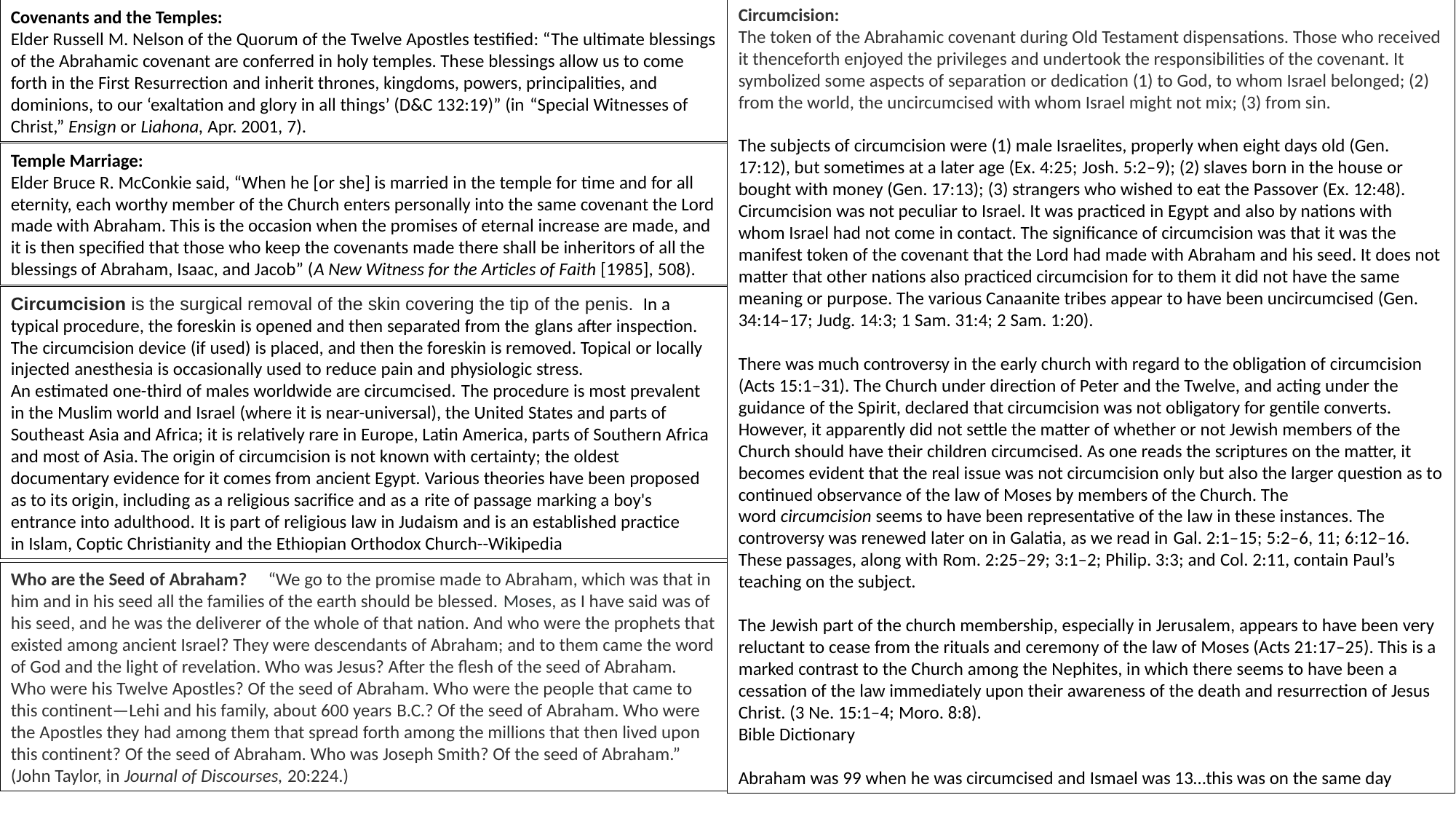

Covenants and the Temples:
Elder Russell M. Nelson of the Quorum of the Twelve Apostles testified: “The ultimate blessings of the Abrahamic covenant are conferred in holy temples. These blessings allow us to come forth in the First Resurrection and inherit thrones, kingdoms, powers, principalities, and dominions, to our ‘exaltation and glory in all things’ (D&C 132:19)” (in “Special Witnesses of Christ,” Ensign or Liahona, Apr. 2001, 7).
Circumcision:
The token of the Abrahamic covenant during Old Testament dispensations. Those who received it thenceforth enjoyed the privileges and undertook the responsibilities of the covenant. It symbolized some aspects of separation or dedication (1) to God, to whom Israel belonged; (2) from the world, the uncircumcised with whom Israel might not mix; (3) from sin.

The subjects of circumcision were (1) male Israelites, properly when eight days old (Gen. 17:12), but sometimes at a later age (Ex. 4:25; Josh. 5:2–9); (2) slaves born in the house or bought with money (Gen. 17:13); (3) strangers who wished to eat the Passover (Ex. 12:48).
Circumcision was not peculiar to Israel. It was practiced in Egypt and also by nations with whom Israel had not come in contact. The significance of circumcision was that it was the manifest token of the covenant that the Lord had made with Abraham and his seed. It does not matter that other nations also practiced circumcision for to them it did not have the same meaning or purpose. The various Canaanite tribes appear to have been uncircumcised (Gen. 34:14–17; Judg. 14:3; 1 Sam. 31:4; 2 Sam. 1:20).

There was much controversy in the early church with regard to the obligation of circumcision (Acts 15:1–31). The Church under direction of Peter and the Twelve, and acting under the guidance of the Spirit, declared that circumcision was not obligatory for gentile converts. However, it apparently did not settle the matter of whether or not Jewish members of the Church should have their children circumcised. As one reads the scriptures on the matter, it becomes evident that the real issue was not circumcision only but also the larger question as to continued observance of the law of Moses by members of the Church. The word circumcision seems to have been representative of the law in these instances. The controversy was renewed later on in Galatia, as we read in Gal. 2:1–15; 5:2–6, 11; 6:12–16. These passages, along with Rom. 2:25–29; 3:1–2; Philip. 3:3; and Col. 2:11, contain Paul’s teaching on the subject.

The Jewish part of the church membership, especially in Jerusalem, appears to have been very reluctant to cease from the rituals and ceremony of the law of Moses (Acts 21:17–25). This is a marked contrast to the Church among the Nephites, in which there seems to have been a cessation of the law immediately upon their awareness of the death and resurrection of Jesus Christ. (3 Ne. 15:1–4; Moro. 8:8).
Bible Dictionary

Abraham was 99 when he was circumcised and Ismael was 13…this was on the same day
Temple Marriage:
Elder Bruce R. McConkie said, “When he [or she] is married in the temple for time and for all eternity, each worthy member of the Church enters personally into the same covenant the Lord made with Abraham. This is the occasion when the promises of eternal increase are made, and it is then specified that those who keep the covenants made there shall be inheritors of all the blessings of Abraham, Isaac, and Jacob” (A New Witness for the Articles of Faith [1985], 508).
Circumcision is the surgical removal of the skin covering the tip of the penis.  In a typical procedure, the foreskin is opened and then separated from the glans after inspection. The circumcision device (if used) is placed, and then the foreskin is removed. Topical or locally injected anesthesia is occasionally used to reduce pain and physiologic stress.
An estimated one-third of males worldwide are circumcised. The procedure is most prevalent in the Muslim world and Israel (where it is near-universal), the United States and parts of Southeast Asia and Africa; it is relatively rare in Europe, Latin America, parts of Southern Africa and most of Asia. The origin of circumcision is not known with certainty; the oldest documentary evidence for it comes from ancient Egypt. Various theories have been proposed as to its origin, including as a religious sacrifice and as a rite of passage marking a boy's entrance into adulthood. It is part of religious law in Judaism and is an established practice in Islam, Coptic Christianity and the Ethiopian Orthodox Church--Wikipedia
Who are the Seed of Abraham?     “We go to the promise made to Abraham, which was that in him and in his seed all the families of the earth should be blessed. Moses, as I have said was of his seed, and he was the deliverer of the whole of that nation. And who were the prophets that existed among ancient Israel? They were descendants of Abraham; and to them came the word of God and the light of revelation. Who was Jesus? After the flesh of the seed of Abraham. Who were his Twelve Apostles? Of the seed of Abraham. Who were the people that came to this continent—Lehi and his family, about 600 years B.C.? Of the seed of Abraham. Who were the Apostles they had among them that spread forth among the millions that then lived upon this continent? Of the seed of Abraham. Who was Joseph Smith? Of the seed of Abraham.” (John Taylor, in Journal of Discourses, 20:224.)